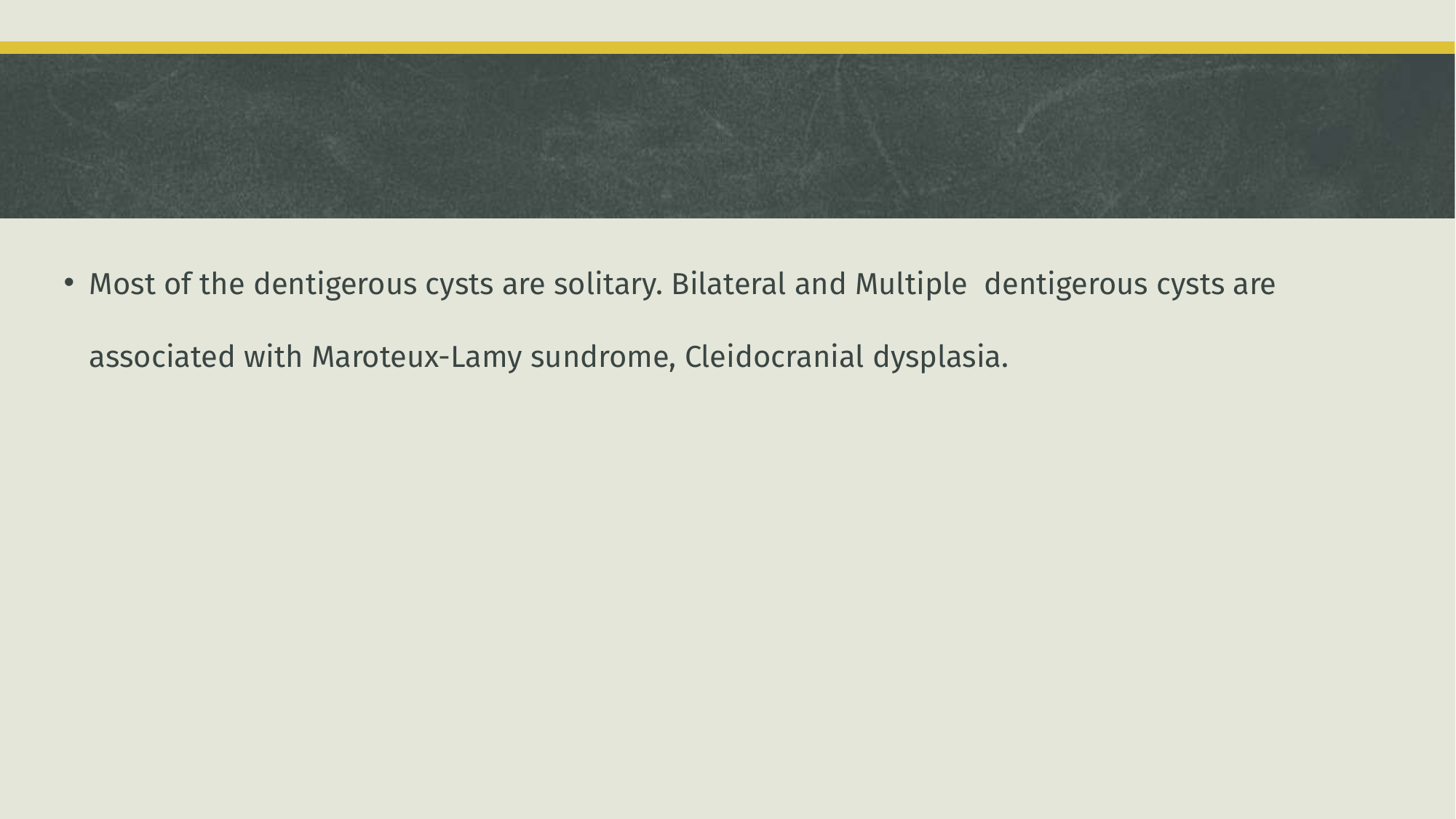

# Most of the dentigerous cysts are solitary. Bilateral and Multiple  dentigerous cysts are associated with Maroteux-Lamy sundrome, Cleidocranial dysplasia.